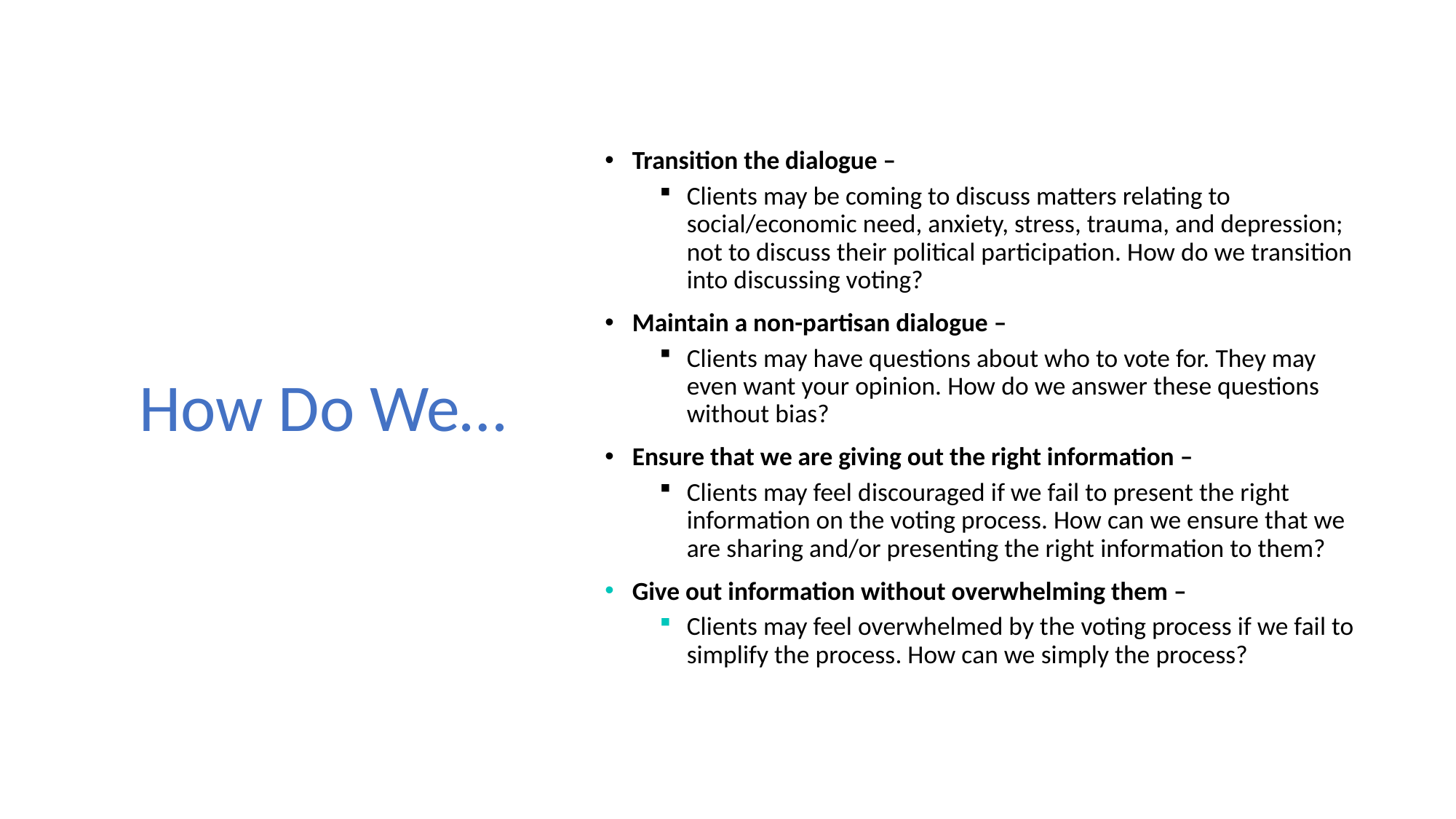

# How Do We…
Transition the dialogue –
Clients may be coming to discuss matters relating to social/economic need, anxiety, stress, trauma, and depression; not to discuss their political participation. How do we transition into discussing voting?
Maintain a non-partisan dialogue –
Clients may have questions about who to vote for. They may even want your opinion. How do we answer these questions without bias?
Ensure that we are giving out the right information –
Clients may feel discouraged if we fail to present the right information on the voting process. How can we ensure that we are sharing and/or presenting the right information to them?
Give out information without overwhelming them –
Clients may feel overwhelmed by the voting process if we fail to simplify the process. How can we simply the process?